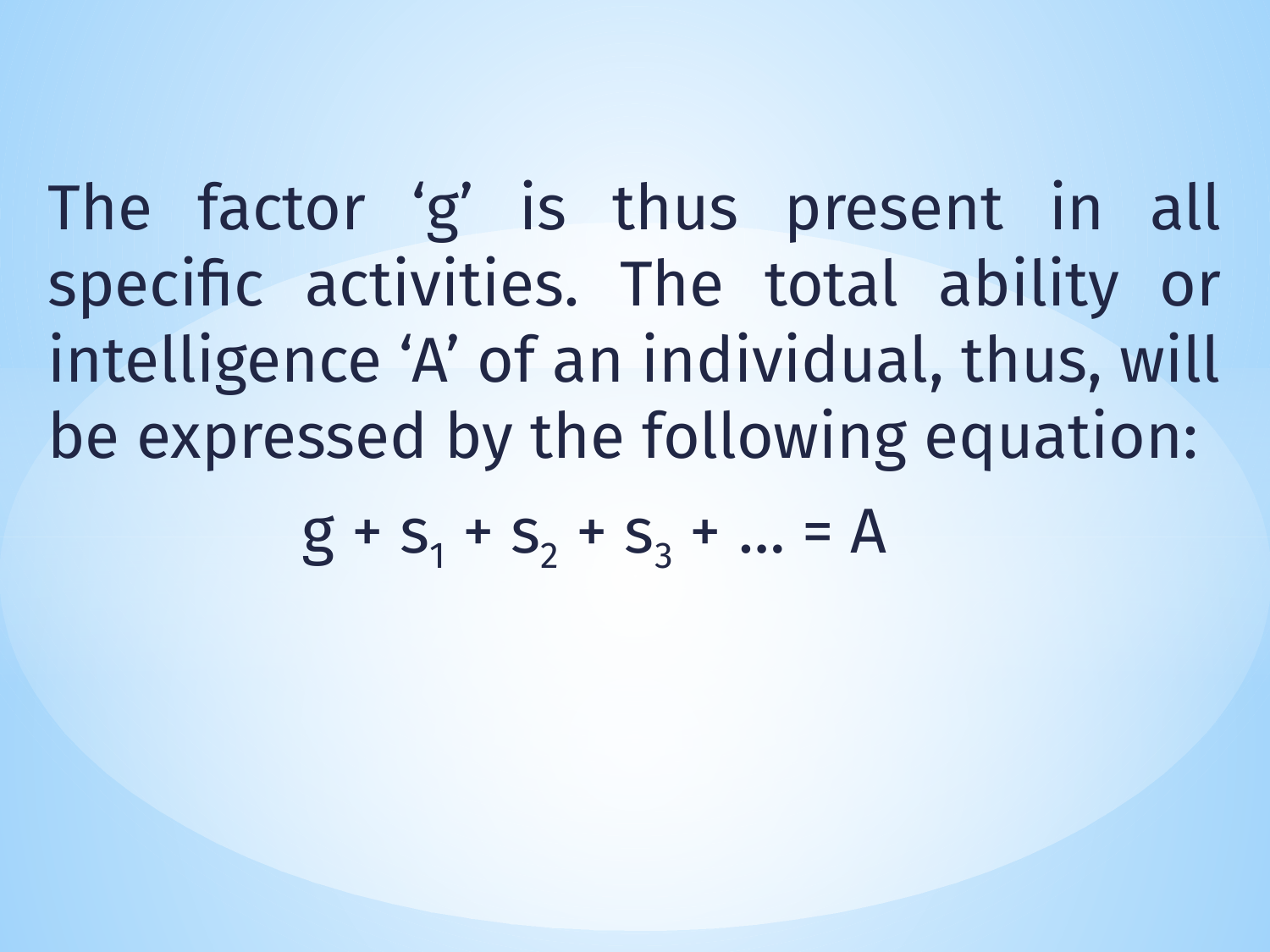

The factor ‘g’ is thus present in all specific activities. The total ability or intelligence ‘A’ of an individual, thus, will be expressed by the following equation:
		g + s1 + s2 + s3 + … = A